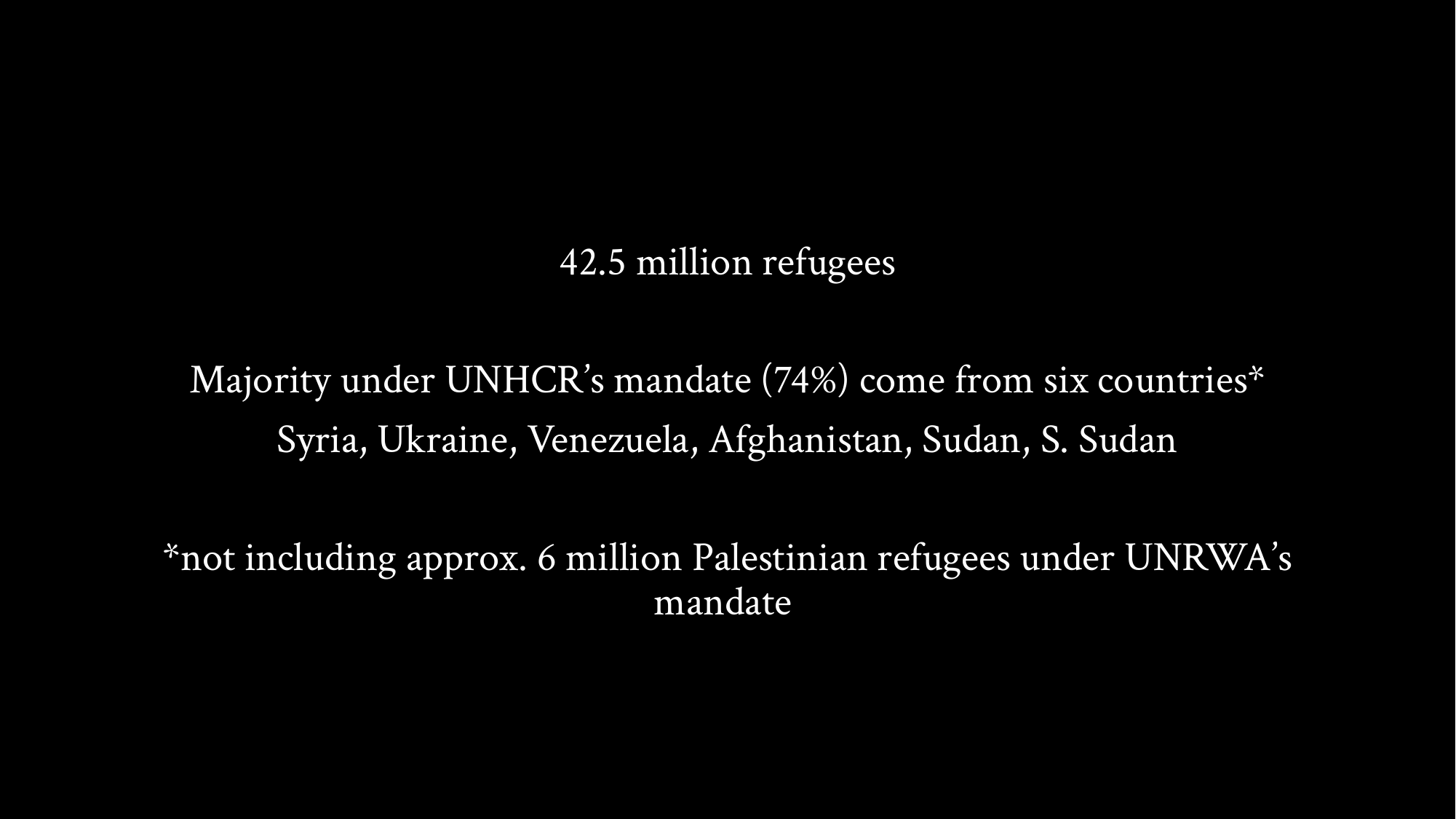

42.5 million refugees

Majority under UNHCR’s mandate (74%) come from six countries*
Syria, Ukraine, Venezuela, Afghanistan, Sudan, S. Sudan

*not including approx. 6 million Palestinian refugees under UNRWA’s mandate
What obligations (if any) do we have towards them?